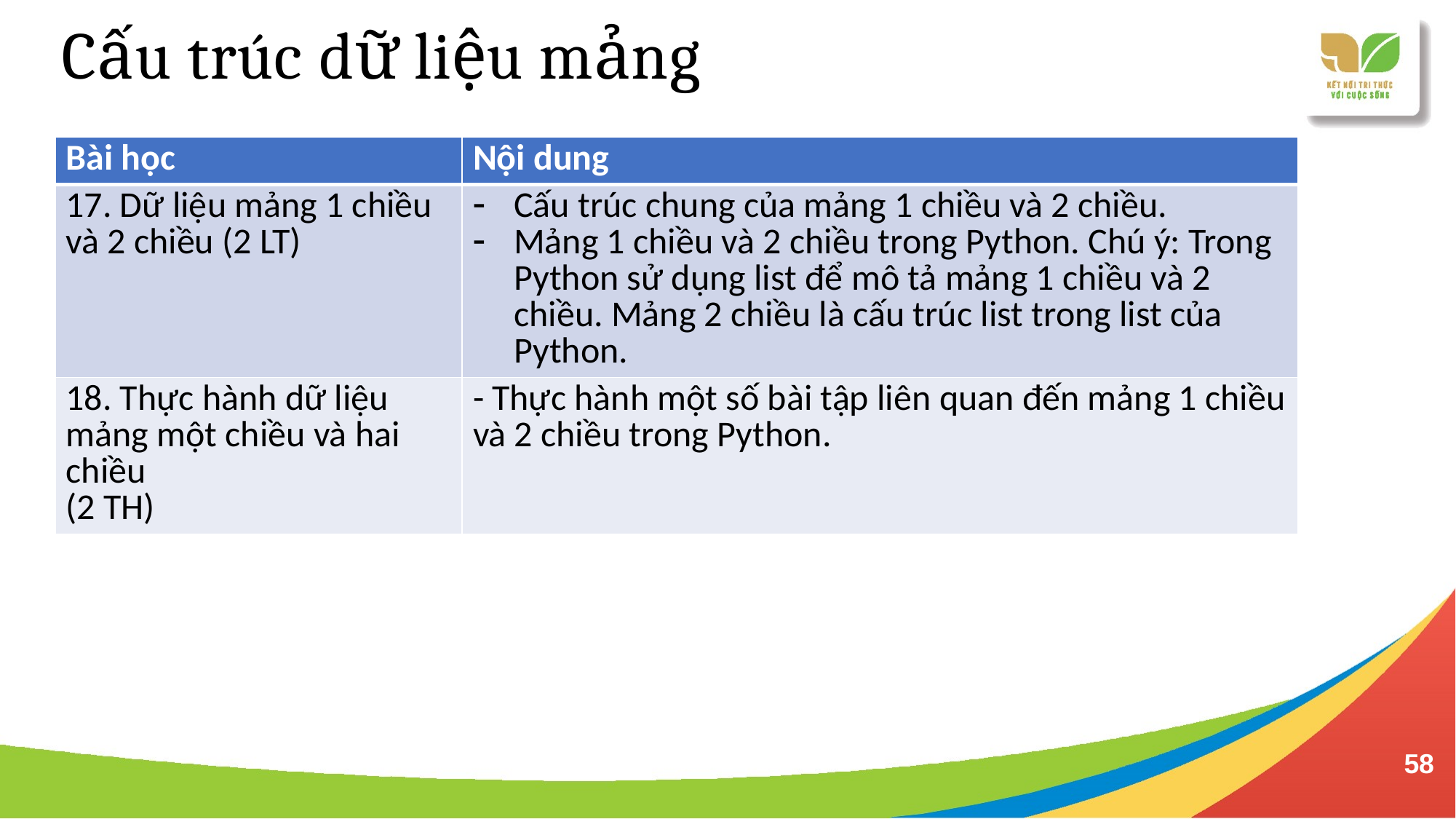

# Cấu trúc dữ liệu mảng
| Bài học | Nội dung |
| --- | --- |
| 17. Dữ liệu mảng 1 chiều và 2 chiều (2 LT) | Cấu trúc chung của mảng 1 chiều và 2 chiều. Mảng 1 chiều và 2 chiều trong Python. Chú ý: Trong Python sử dụng list để mô tả mảng 1 chiều và 2 chiều. Mảng 2 chiều là cấu trúc list trong list của Python. |
| 18. Thực hành dữ liệu mảng một chiều và hai chiều (2 TH) | - Thực hành một số bài tập liên quan đến mảng 1 chiều và 2 chiều trong Python. |